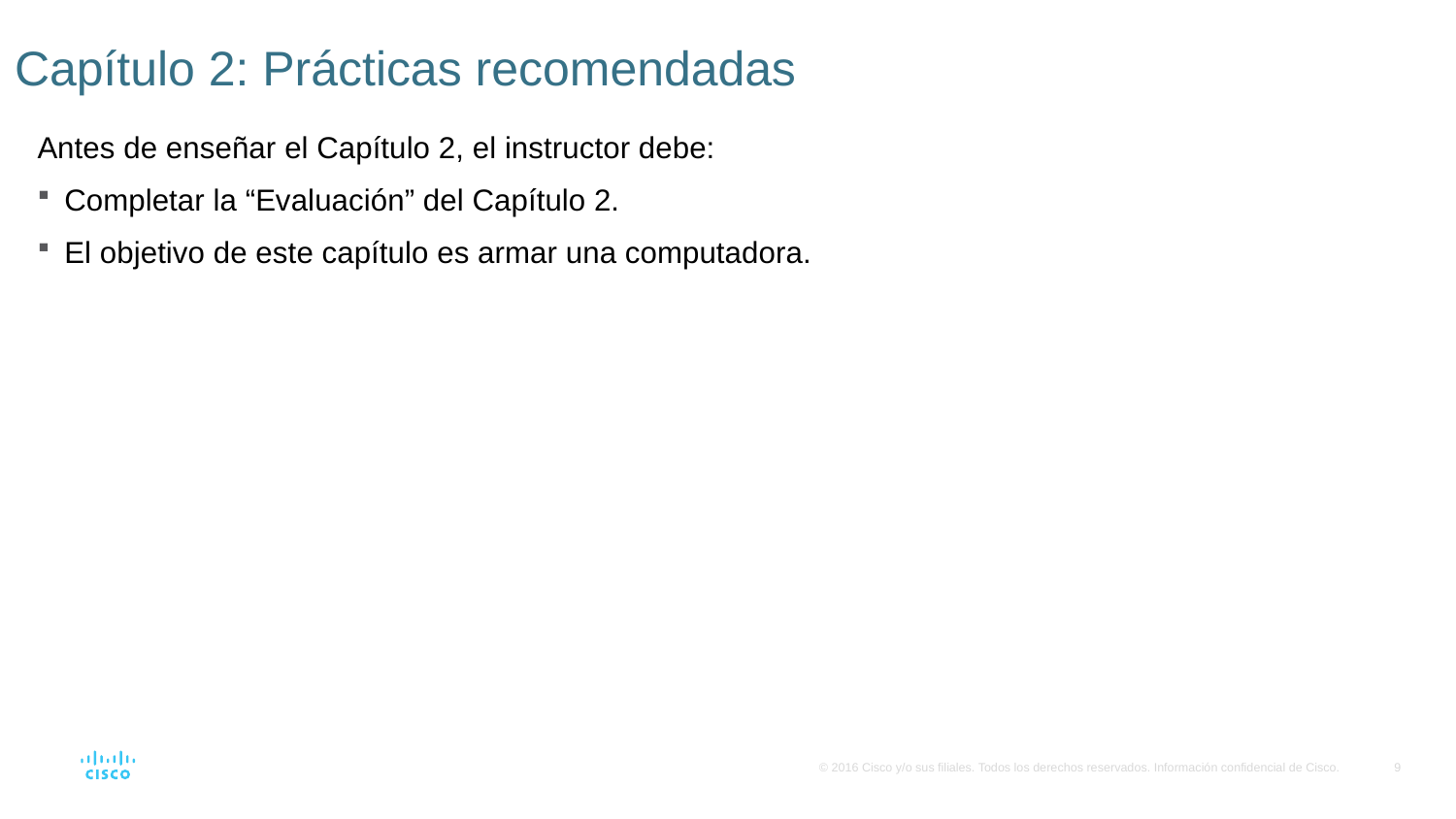

# Capítulo 2: Prácticas recomendadas
Antes de enseñar el Capítulo 2, el instructor debe:
Completar la “Evaluación” del Capítulo 2.
El objetivo de este capítulo es armar una computadora.